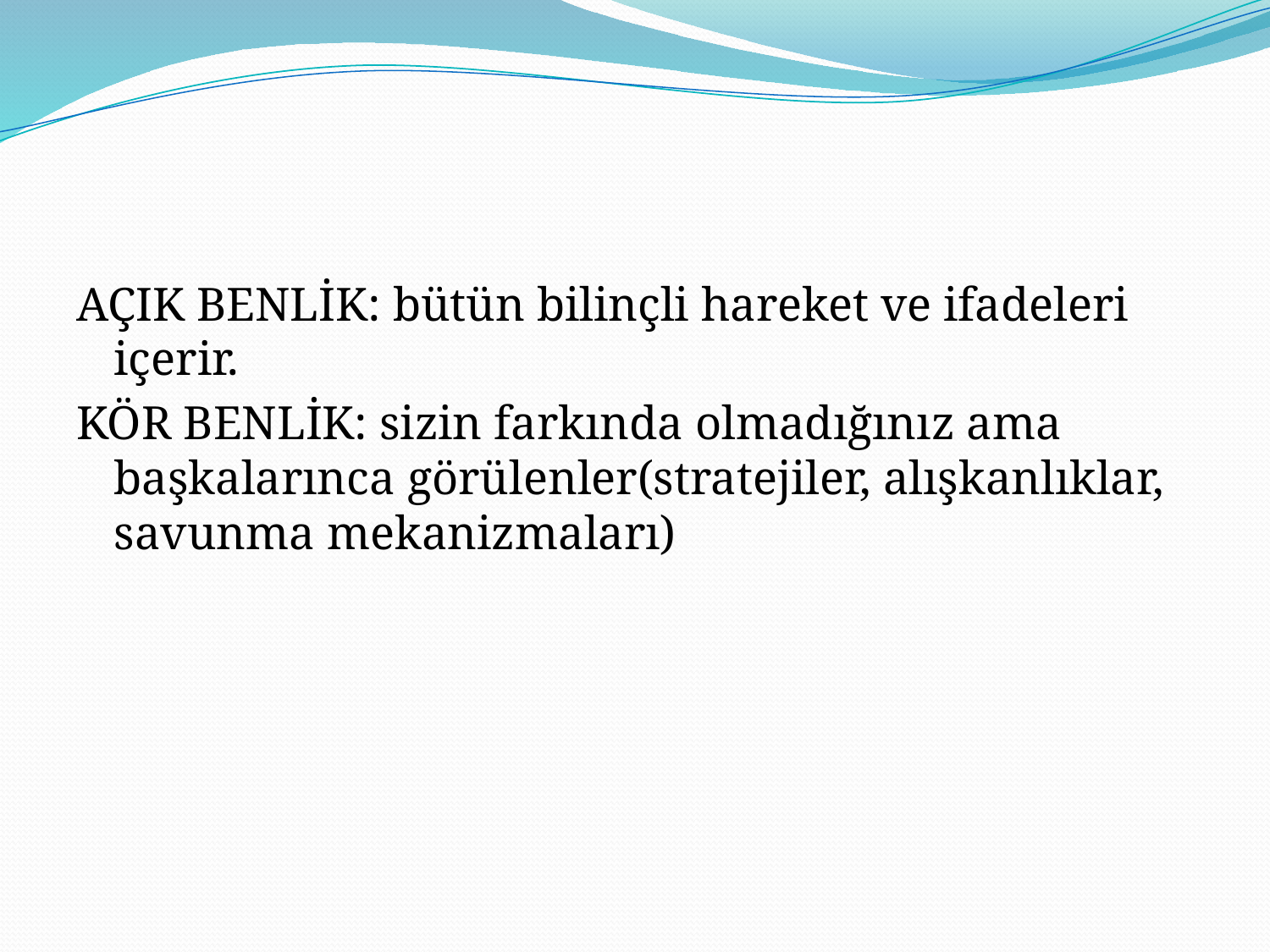

#
AÇIK BENLİK: bütün bilinçli hareket ve ifadeleri içerir.
KÖR BENLİK: sizin farkında olmadığınız ama başkalarınca görülenler(stratejiler, alışkanlıklar, savunma mekanizmaları)